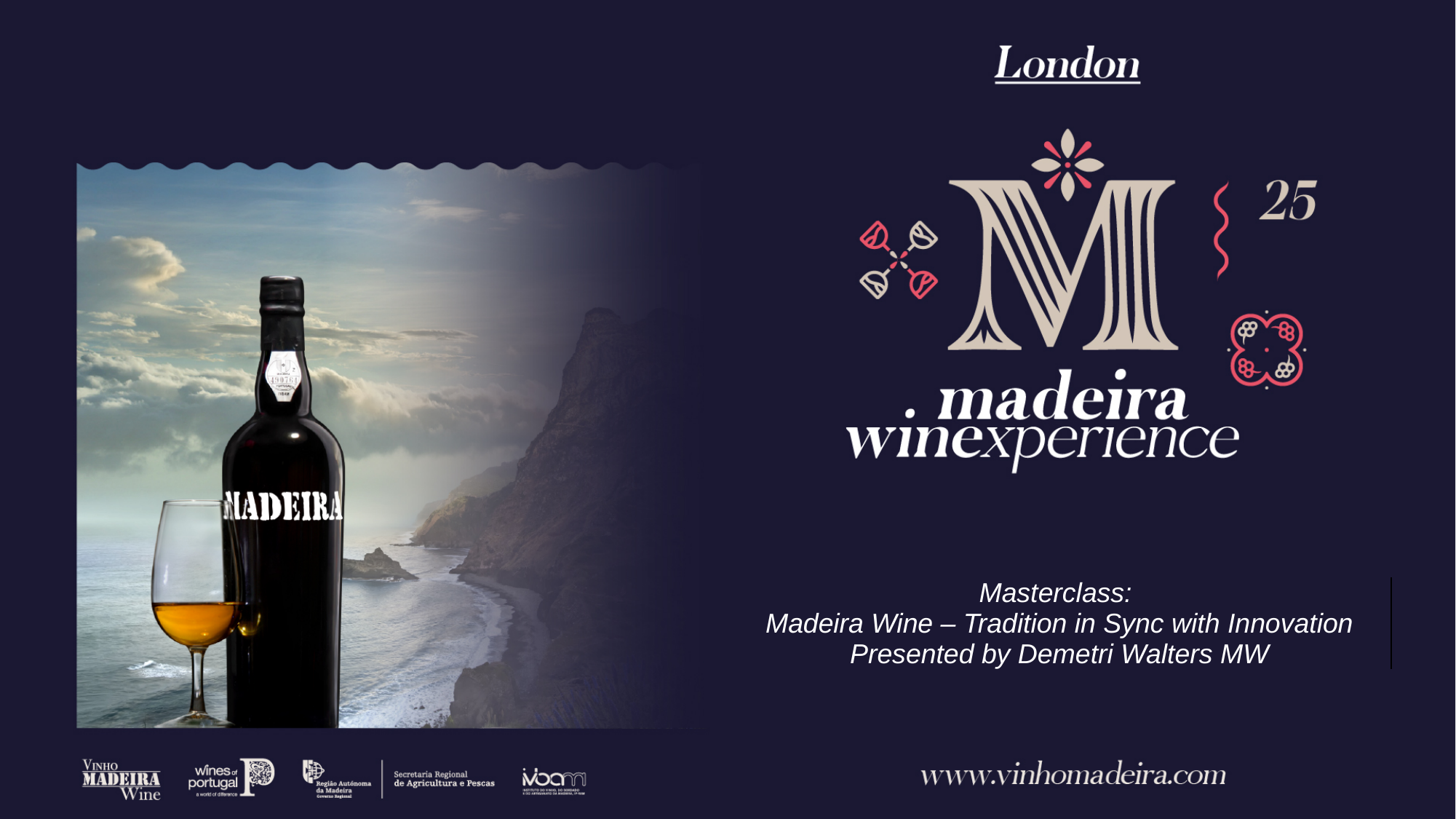

| Masterclass: Madeira Wine – Tradition in Sync with Innovation Presented by Demetri Walters MW |
| --- |